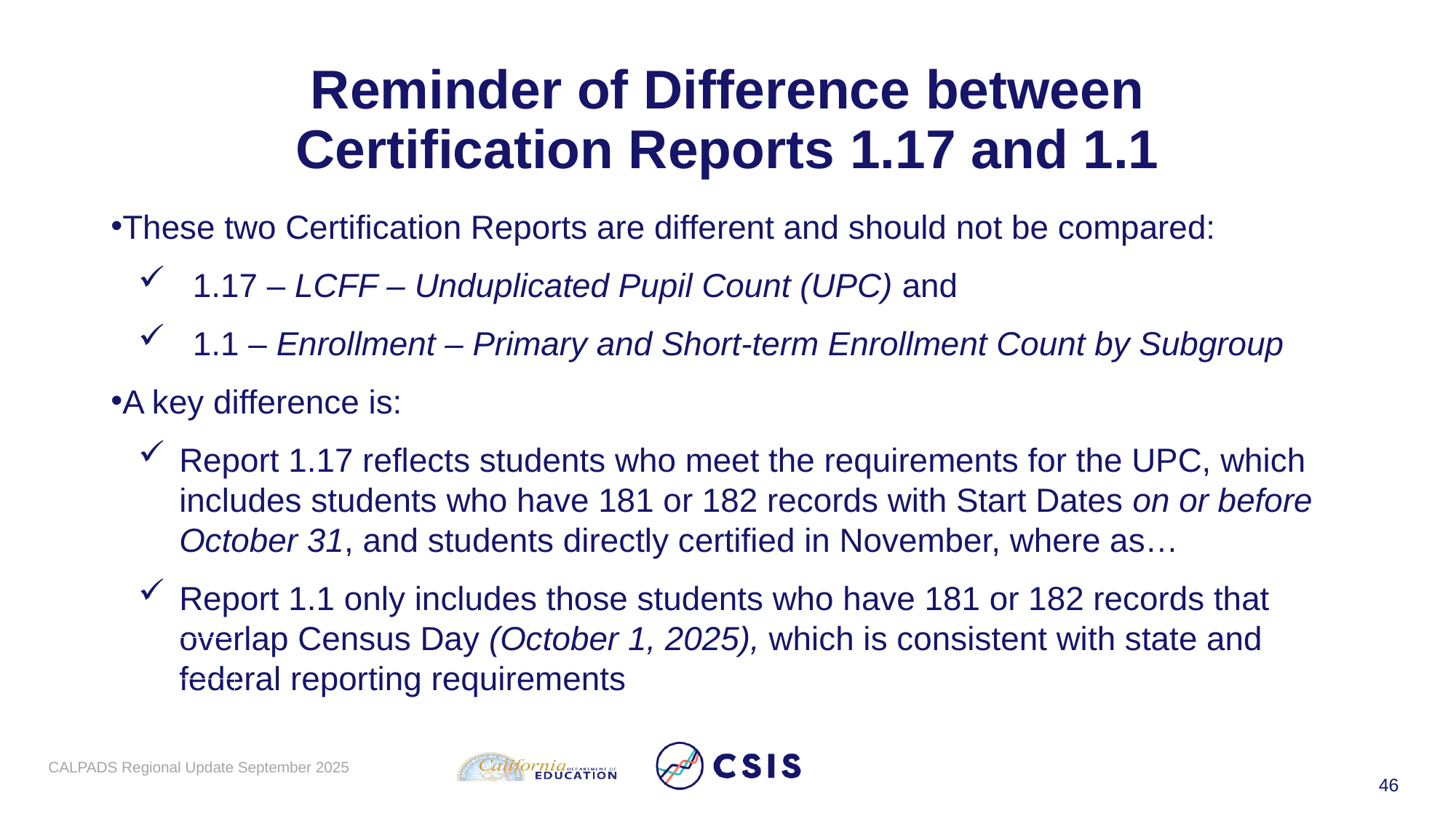

# Reminder of Difference between Certification Reports 1.17 and 1.1
These two Certification Reports are different and should not be compared:
1.17 – LCFF – Unduplicated Pupil Count (UPC) and
1.1 – Enrollment – Primary and Short-term Enrollment Count by Subgroup
A key difference is:
Report 1.17 reflects students who meet the requirements for the UPC, which includes students who have 181 or 182 records with Start Dates on or before October 31, and students directly certified in November, where as…
Report 1.1 only includes those students who have 181 or 182 records that overlap Census Day (October 1, 2025), which is consistent with state and federal reporting requirements

|  |  |
| --- | --- |
|  |  |
|  |  |
CALPADS Regional Update September 2025